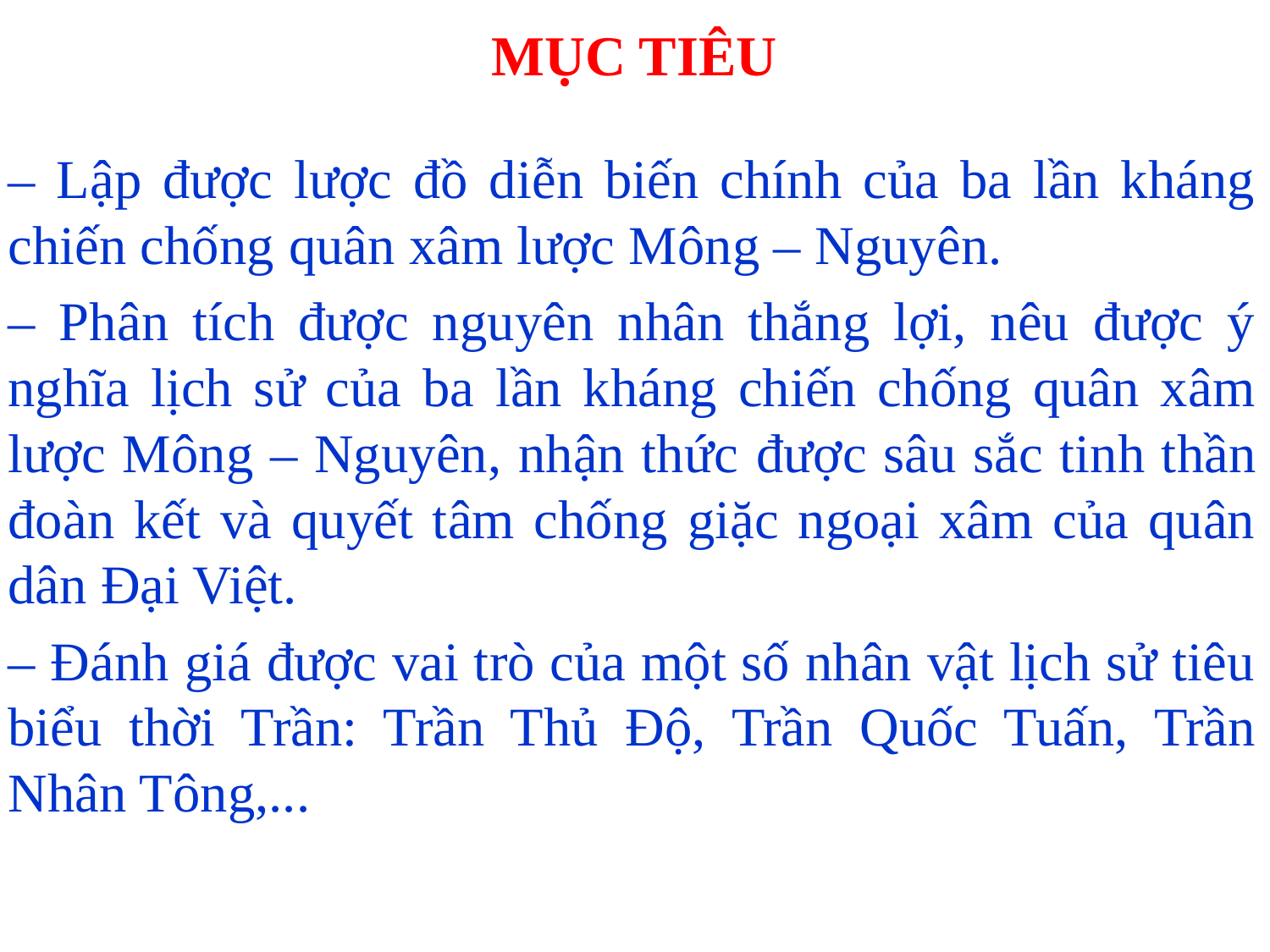

# MỤC TIÊU
– Lập được lược đồ diễn biến chính của ba lần kháng chiến chống quân xâm lược Mông – Nguyên.
– Phân tích được nguyên nhân thắng lợi, nêu được ý nghĩa lịch sử của ba lần kháng chiến chống quân xâm lược Mông – Nguyên, nhận thức được sâu sắc tinh thần đoàn kết và quyết tâm chống giặc ngoại xâm của quân dân Đại Việt.
– Đánh giá được vai trò của một số nhân vật lịch sử tiêu biểu thời Trần: Trần Thủ Độ, Trần Quốc Tuấn, Trần Nhân Tông,...